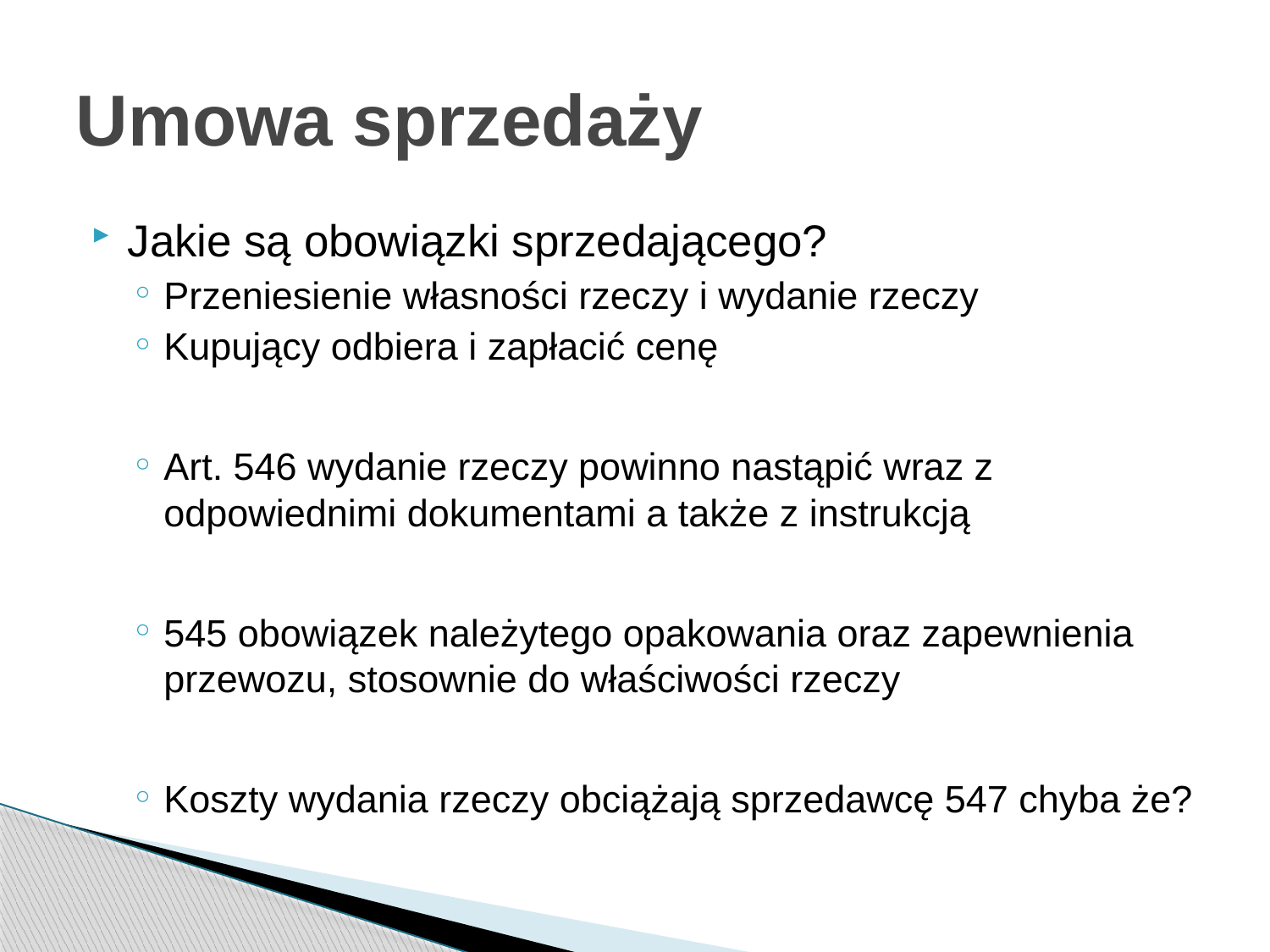

# Umowa sprzedaży
Jakie są obowiązki sprzedającego?
Przeniesienie własności rzeczy i wydanie rzeczy
Kupujący odbiera i zapłacić cenę

Art. 546 wydanie rzeczy powinno nastąpić wraz z odpowiednimi dokumentami a także z instrukcją

545 obowiązek należytego opakowania oraz zapewnienia przewozu, stosownie do właściwości rzeczy

Koszty wydania rzeczy obciążają sprzedawcę 547 chyba że?